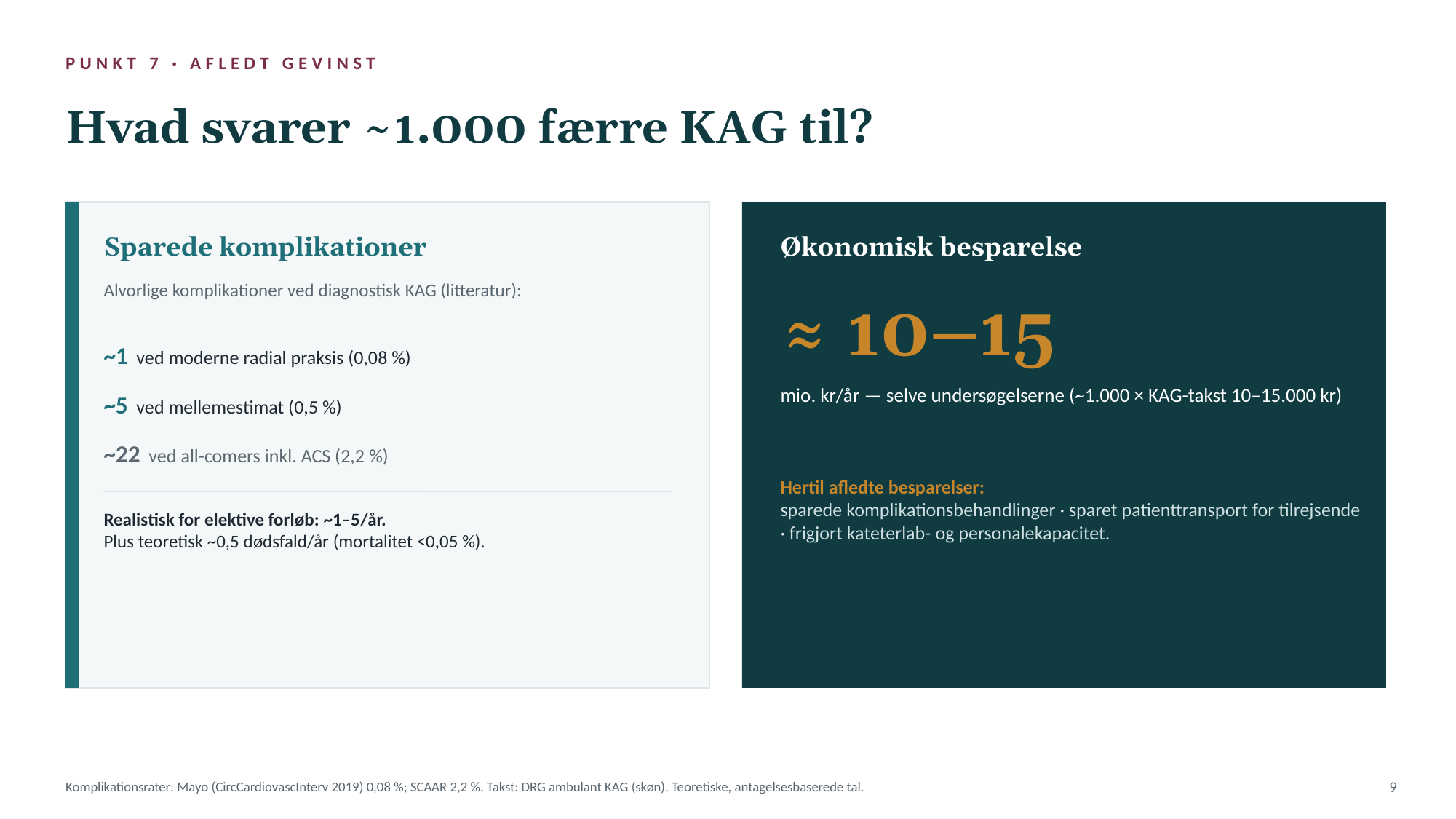

PUNKT 7 · AFLEDT GEVINST
Hvad svarer ~1.000 færre KAG til?

Sparede komplikationer
Økonomisk besparelse
Alvorlige komplikationer ved diagnostisk KAG (litteratur):
≈ 10–15
~1  ved moderne radial praksis (0,08 %)
~5  ved mellemestimat (0,5 %)
mio. kr/år — selve undersøgelserne (~1.000 × KAG-takst 10–15.000 kr)
~22  ved all-comers inkl. ACS (2,2 %)
Hertil afledte besparelser:
sparede komplikationsbehandlinger · sparet patienttransport for tilrejsende · frigjort kateterlab- og personalekapacitet.

Realistisk for elektive forløb: ~1–5/år.
Plus teoretisk ~0,5 dødsfald/år (mortalitet <0,05 %).
Komplikationsrater: Mayo (CircCardiovascInterv 2019) 0,08 %; SCAAR 2,2 %. Takst: DRG ambulant KAG (skøn). Teoretiske, antagelsesbaserede tal.
9